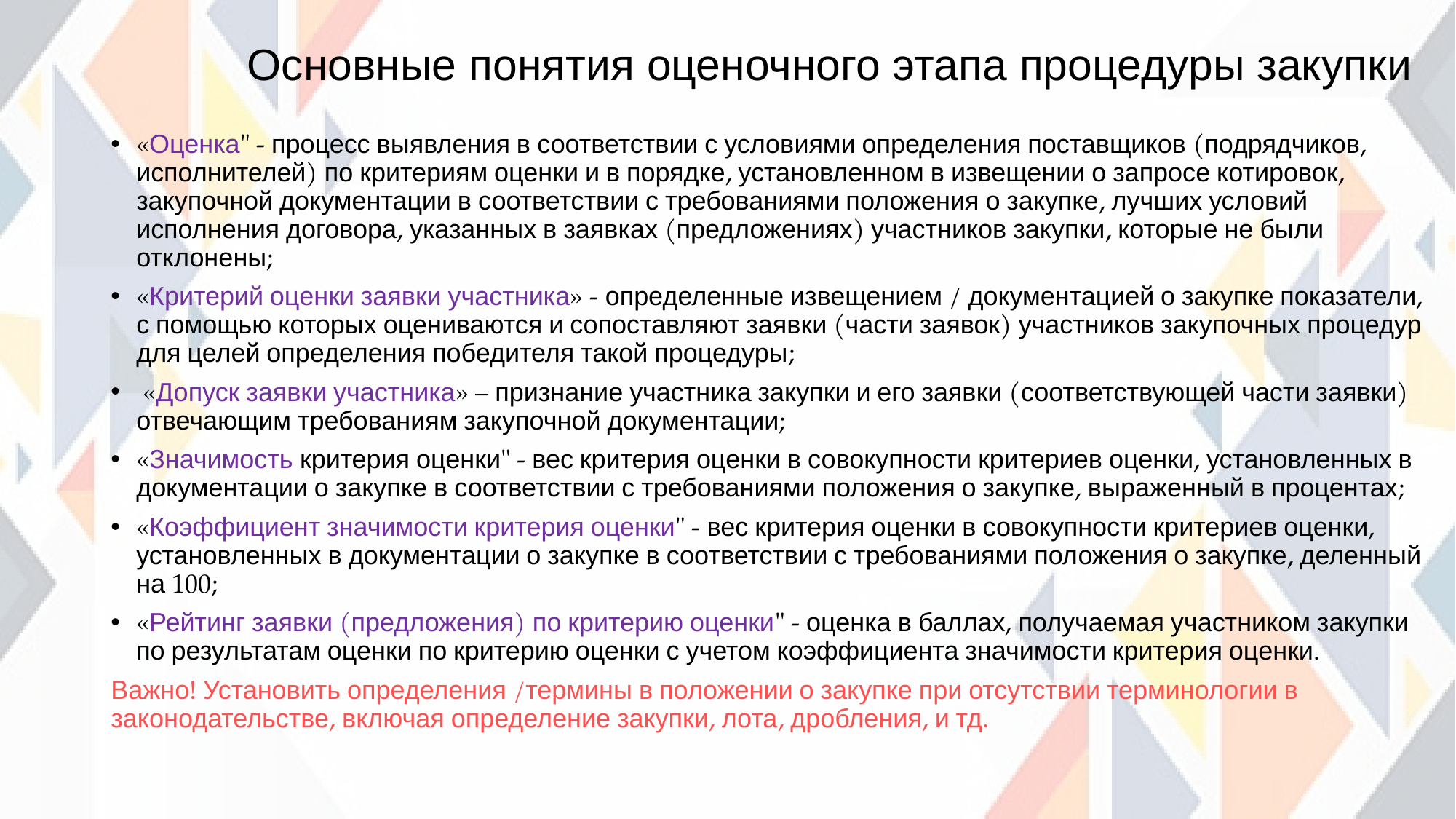

# Основные понятия оценочного этапа процедуры закупки
«Оценка" - процесс выявления в соответствии с условиями определения поставщиков (подрядчиков, исполнителей) по критериям оценки и в порядке, установленном в извещении о запросе котировок, закупочной документации в соответствии с требованиями положения о закупке, лучших условий исполнения договора, указанных в заявках (предложениях) участников закупки, которые не были отклонены;
«Критерий оценки заявки участника» - определенные извещением / документацией о закупке показатели, с помощью которых оцениваются и сопоставляют заявки (части заявок) участников закупочных процедур для целей определения победителя такой процедуры;
 «Допуск заявки участника» – признание участника закупки и его заявки (соответствующей части заявки) отвечающим требованиям закупочной документации;
«Значимость критерия оценки" - вес критерия оценки в совокупности критериев оценки, установленных в документации о закупке в соответствии с требованиями положения о закупке, выраженный в процентах;
«Коэффициент значимости критерия оценки" - вес критерия оценки в совокупности критериев оценки, установленных в документации о закупке в соответствии с требованиями положения о закупке, деленный на 100;
«Рейтинг заявки (предложения) по критерию оценки" - оценка в баллах, получаемая участником закупки по результатам оценки по критерию оценки с учетом коэффициента значимости критерия оценки.
Важно! Установить определения /термины в положении о закупке при отсутствии терминологии в законодательстве, включая определение закупки, лота, дробления, и тд.